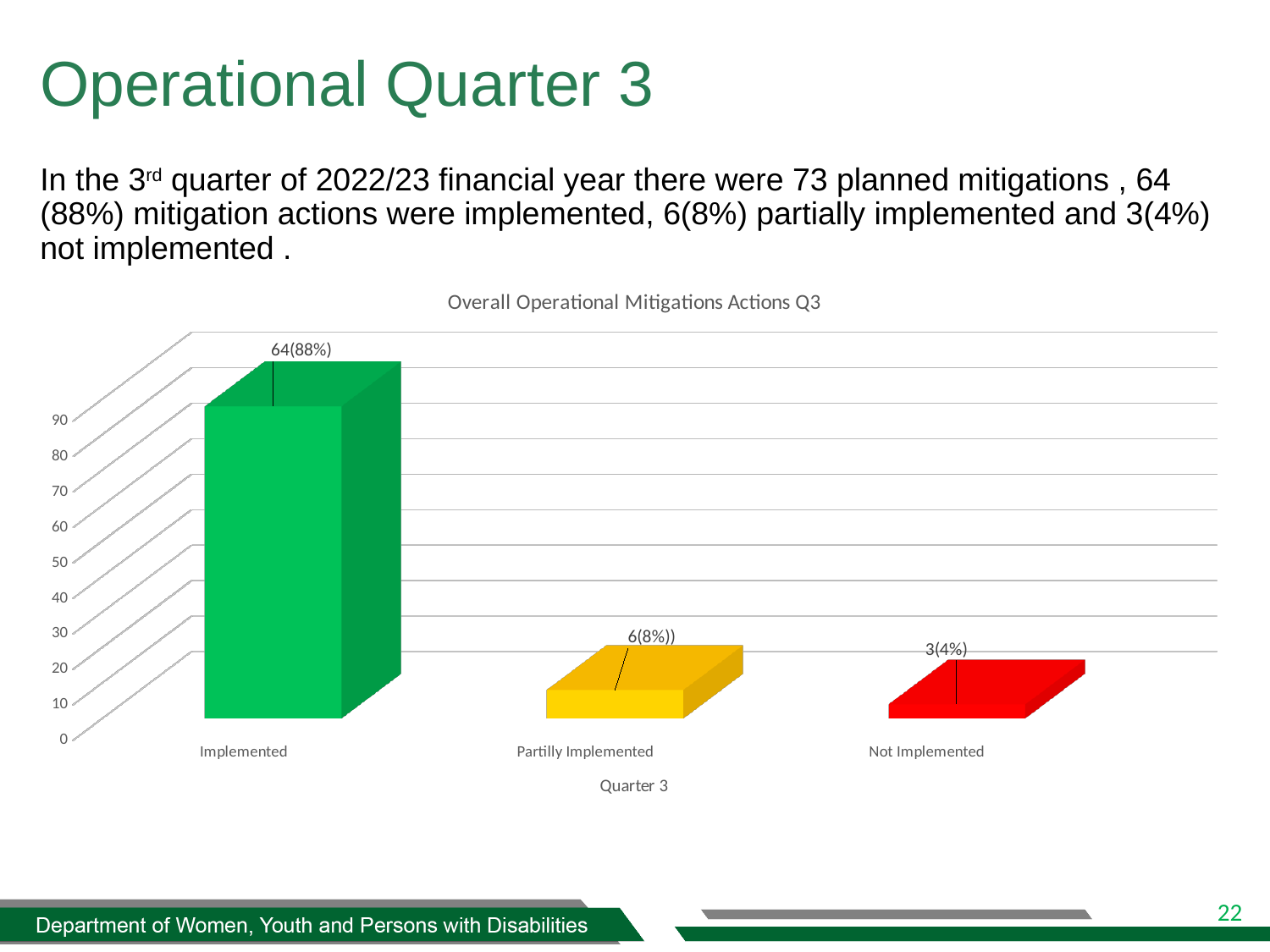

Operational Quarter 3
# In the 3rd quarter of 2022/23 financial year there were 73 planned mitigations , 64 (88%) mitigation actions were implemented, 6(8%) partially implemented and 3(4%) not implemented .

[unsupported chart]